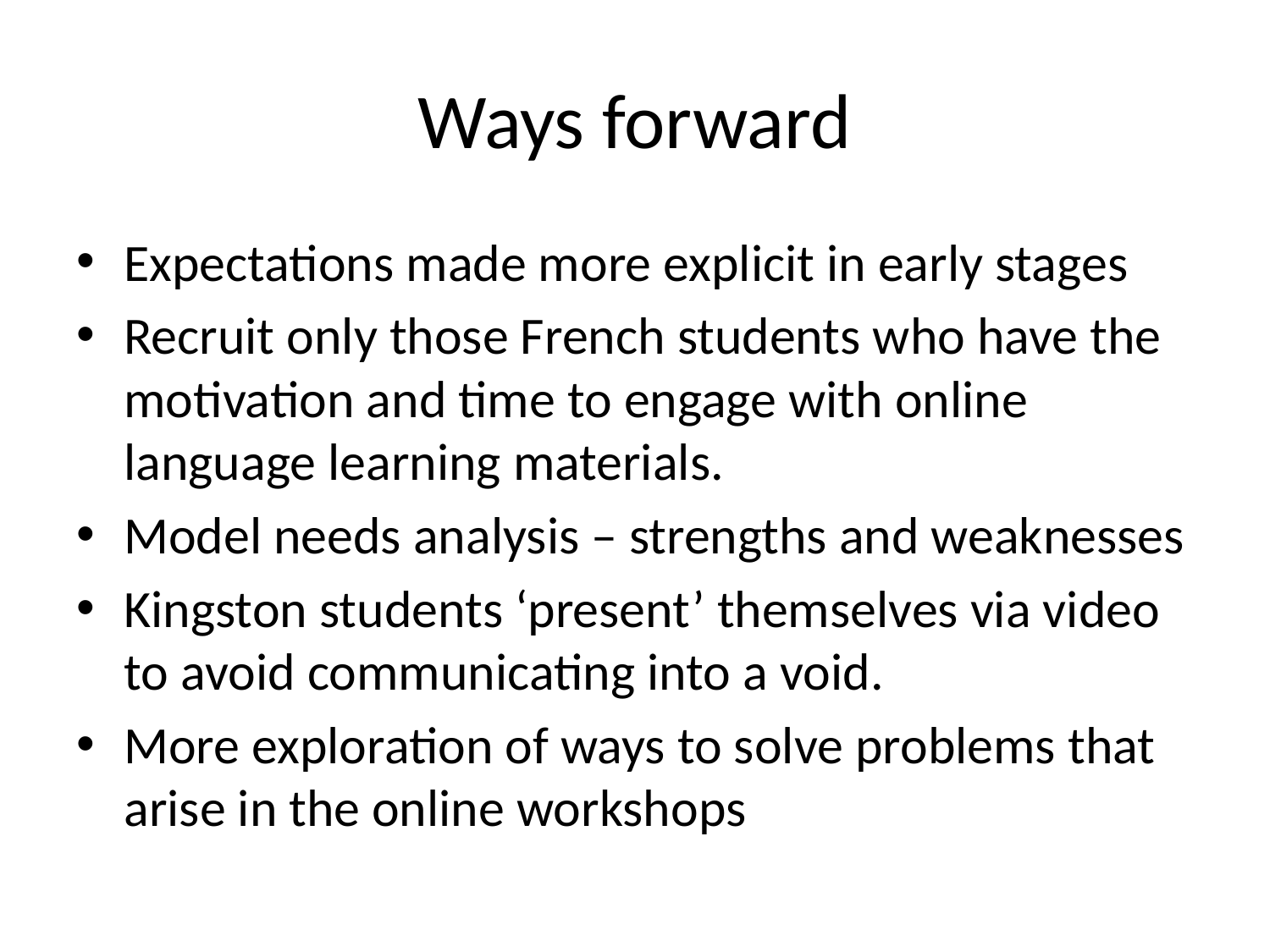

# Ways forward
Expectations made more explicit in early stages
Recruit only those French students who have the motivation and time to engage with online language learning materials.
Model needs analysis – strengths and weaknesses
Kingston students ‘present’ themselves via video to avoid communicating into a void.
More exploration of ways to solve problems that arise in the online workshops